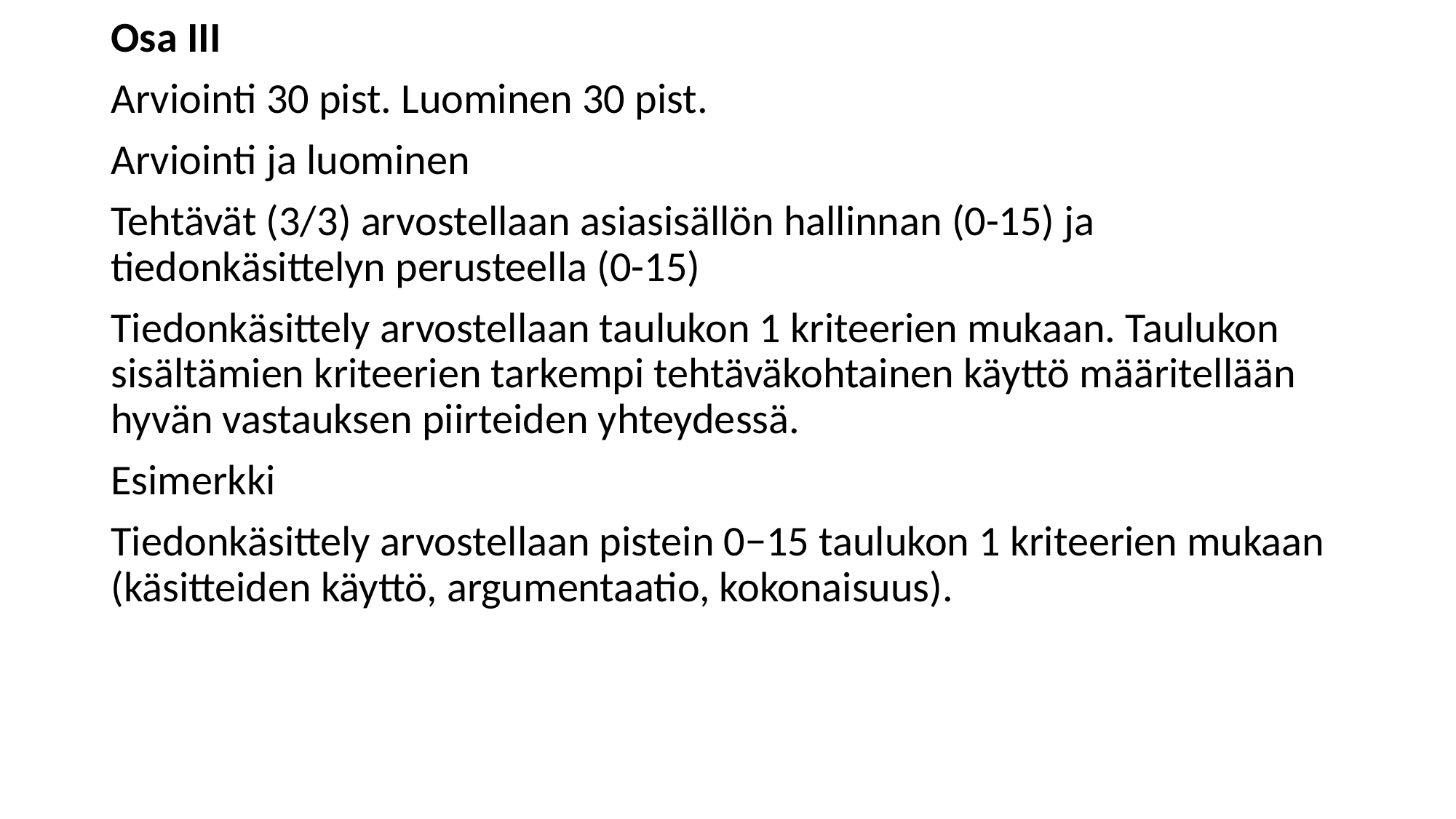

Osa III
Arviointi 30 pist. Luominen 30 pist.
Arviointi ja luominen
Tehtävät (3/3) arvostellaan asiasisällön hallinnan (0-15) ja tiedonkäsittelyn perusteella (0-15)
Tiedonkäsittely arvostellaan taulukon 1 kriteerien mukaan. Taulukon sisältämien kriteerien tarkempi tehtäväkohtainen käyttö määritellään hyvän vastauksen piirteiden yhteydessä.
Esimerkki
Tiedonkäsittely arvostellaan pistein 0−15 taulukon 1 kriteerien mukaan (käsitteiden käyttö, argumentaatio, kokonaisuus).

#